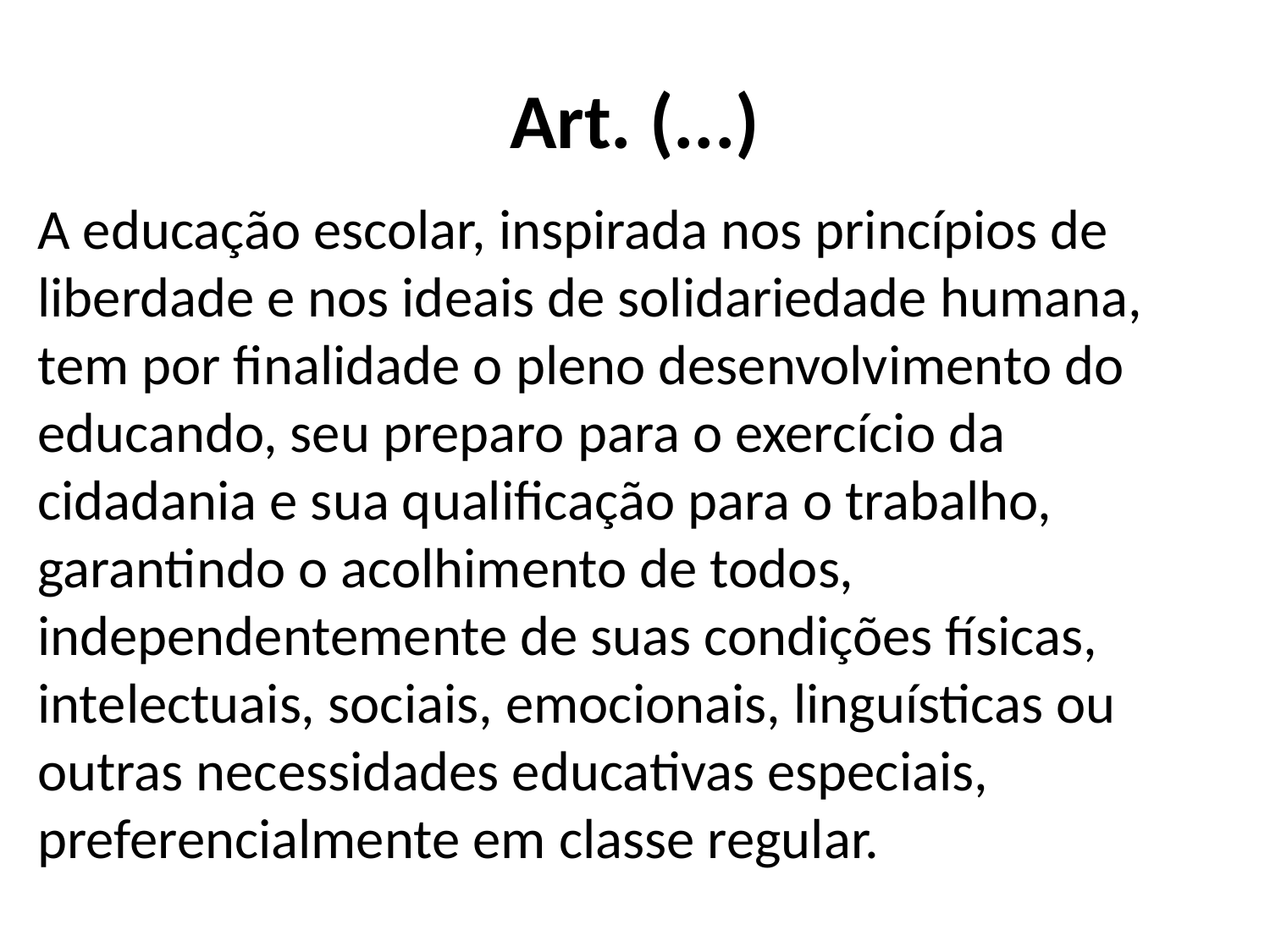

# Art. (...)
A educação escolar, inspirada nos princípios de liberdade e nos ideais de solidariedade humana, tem por finalidade o pleno desenvolvimento do educando, seu preparo para o exercício da cidadania e sua qualificação para o trabalho, garantindo o acolhimento de todos, independentemente de suas condições físicas, intelectuais, sociais, emocionais, linguísticas ou outras necessidades educativas especiais, preferencialmente em classe regular.